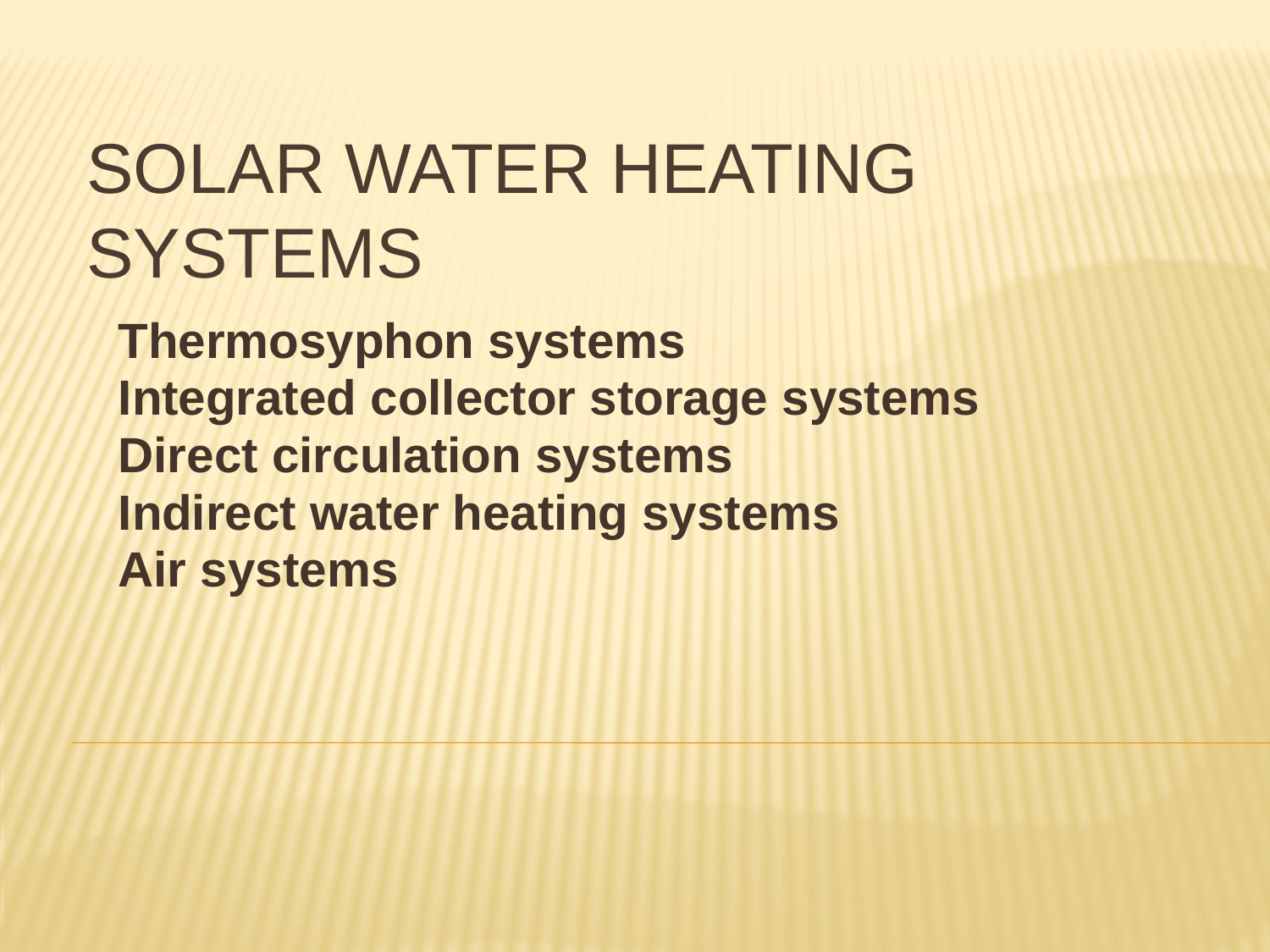

# Solar Water Heating Systems
Thermosyphon systems
Integrated collector storage systems
Direct circulation systems
Indirect water heating systems
Air systems